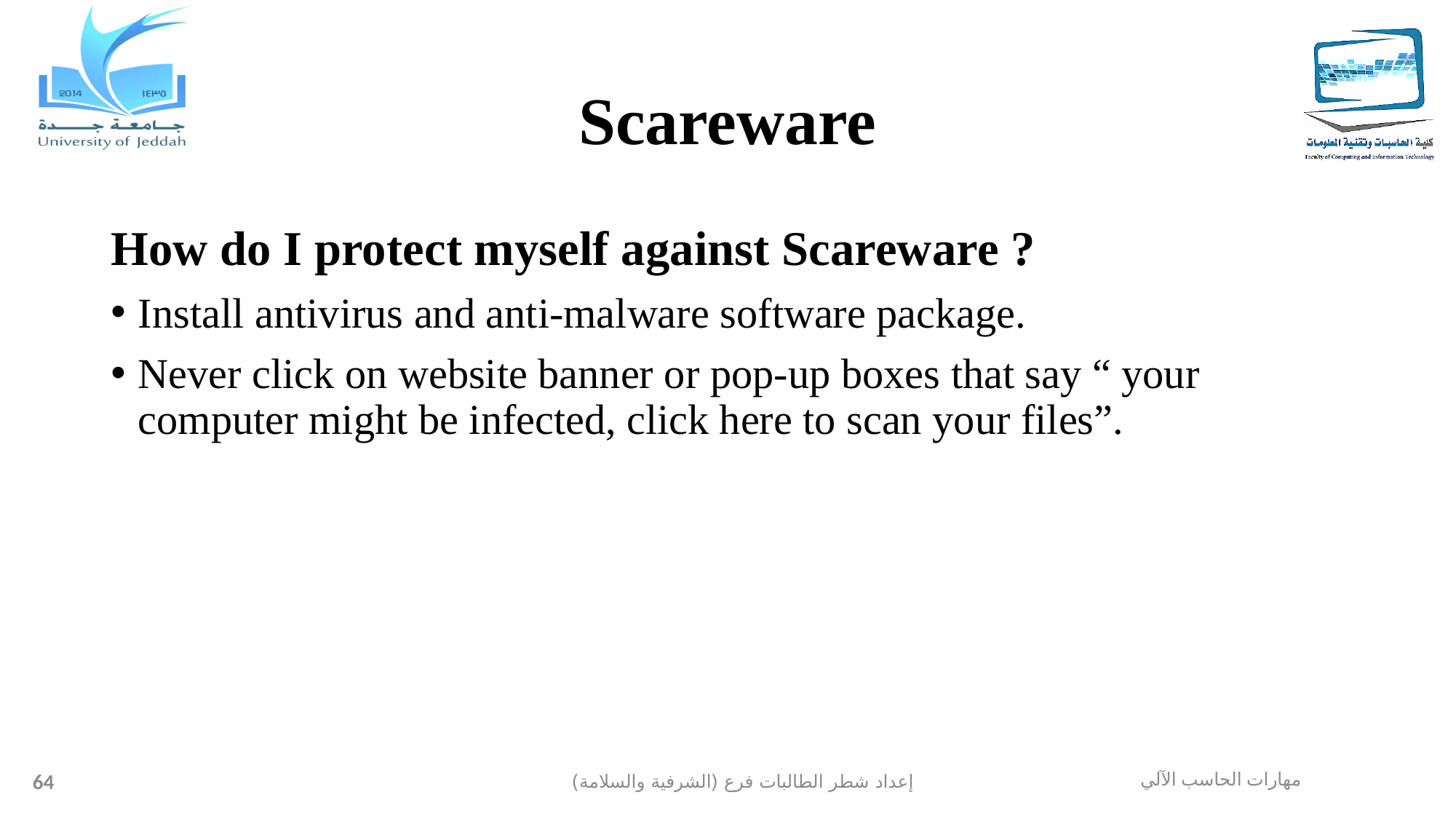

# Scareware
How do I protect myself against Scareware ?
Install antivirus and anti-malware software package.
Never click on website banner or pop-up boxes that say “ your computer might be infected, click here to scan your files”.

64
إعداد شطر الطالبات فرع (الشرفية والسلامة)